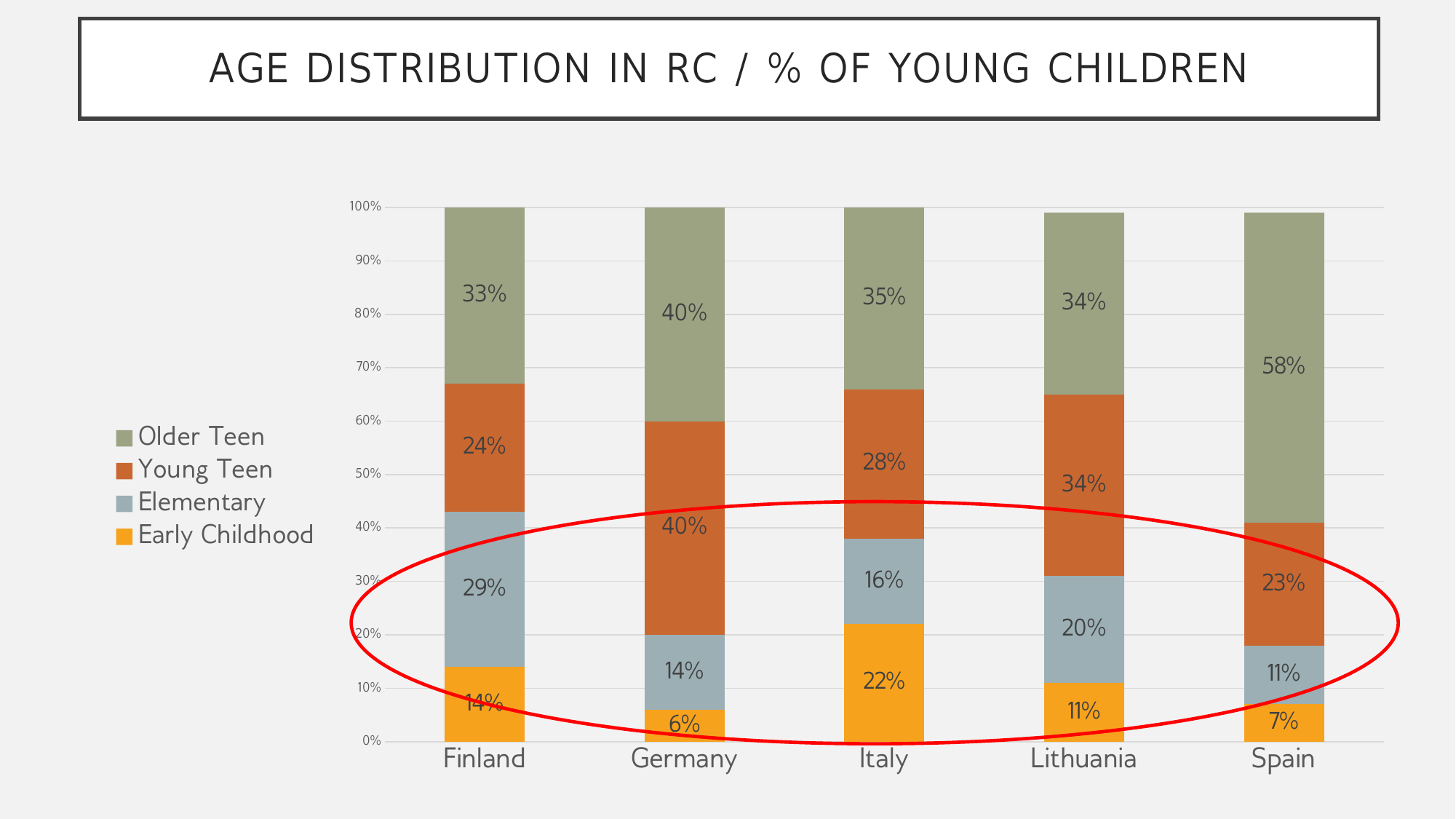

# Age Distribution in RC / % of young children

### Chart

| Category | Early Childhood | Elementary | Young Teen | Older Teen |
|---|---|---|---|---|
| Finland | 0.14 | 0.29 | 0.24 | 0.33 |
| Germany | 0.06 | 0.14 | 0.4 | 0.4 |
| Italy | 0.22 | 0.16 | 0.28 | 0.35 |
| Lithuania | 0.11 | 0.2 | 0.34 | 0.34 |
| Spain | 0.07 | 0.11 | 0.23 | 0.58 |